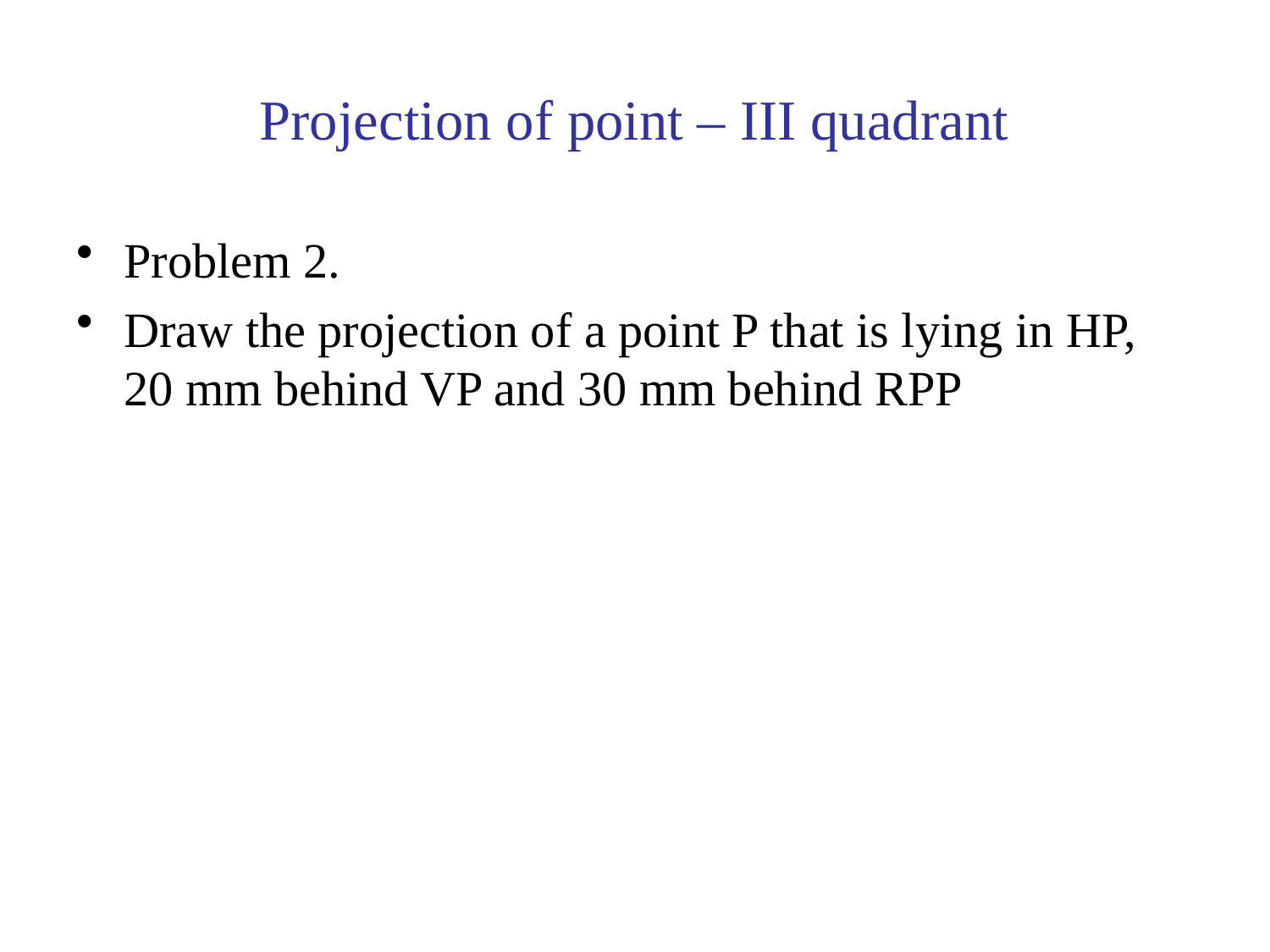

# Projection of point – III quadrant
Problem 2.
Draw the projection of a point P that is lying in HP, 20 mm behind VP and 30 mm behind RPP